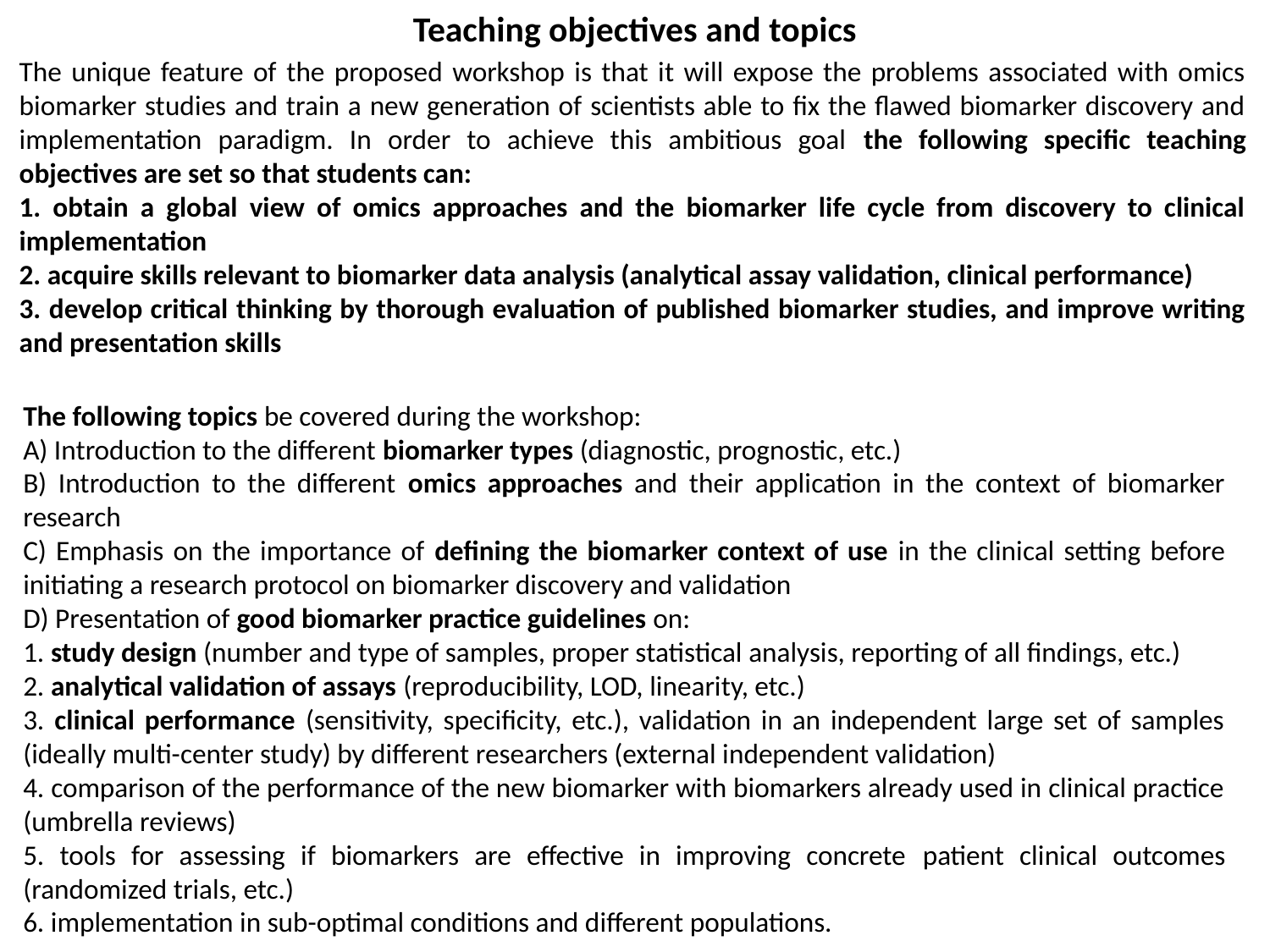

Teaching objectives and topics
The unique feature of the proposed workshop is that it will expose the problems associated with omics biomarker studies and train a new generation of scientists able to fix the flawed biomarker discovery and implementation paradigm. In order to achieve this ambitious goal the following specific teaching objectives are set so that students can:
1. obtain a global view of omics approaches and the biomarker life cycle from discovery to clinical implementation
2. acquire skills relevant to biomarker data analysis (analytical assay validation, clinical performance)
3. develop critical thinking by thorough evaluation of published biomarker studies, and improve writing and presentation skills
The following topics be covered during the workshop:
A) Introduction to the different biomarker types (diagnostic, prognostic, etc.)
B) Introduction to the different omics approaches and their application in the context of biomarker research
C) Emphasis on the importance of defining the biomarker context of use in the clinical setting before initiating a research protocol on biomarker discovery and validation
D) Presentation of good biomarker practice guidelines on:
1. study design (number and type of samples, proper statistical analysis, reporting of all findings, etc.)
2. analytical validation of assays (reproducibility, LOD, linearity, etc.)
3. clinical performance (sensitivity, specificity, etc.), validation in an independent large set of samples (ideally multi-center study) by different researchers (external independent validation)
4. comparison of the performance of the new biomarker with biomarkers already used in clinical practice (umbrella reviews)
5. tools for assessing if biomarkers are effective in improving concrete patient clinical outcomes (randomized trials, etc.)
6. implementation in sub-optimal conditions and different populations.